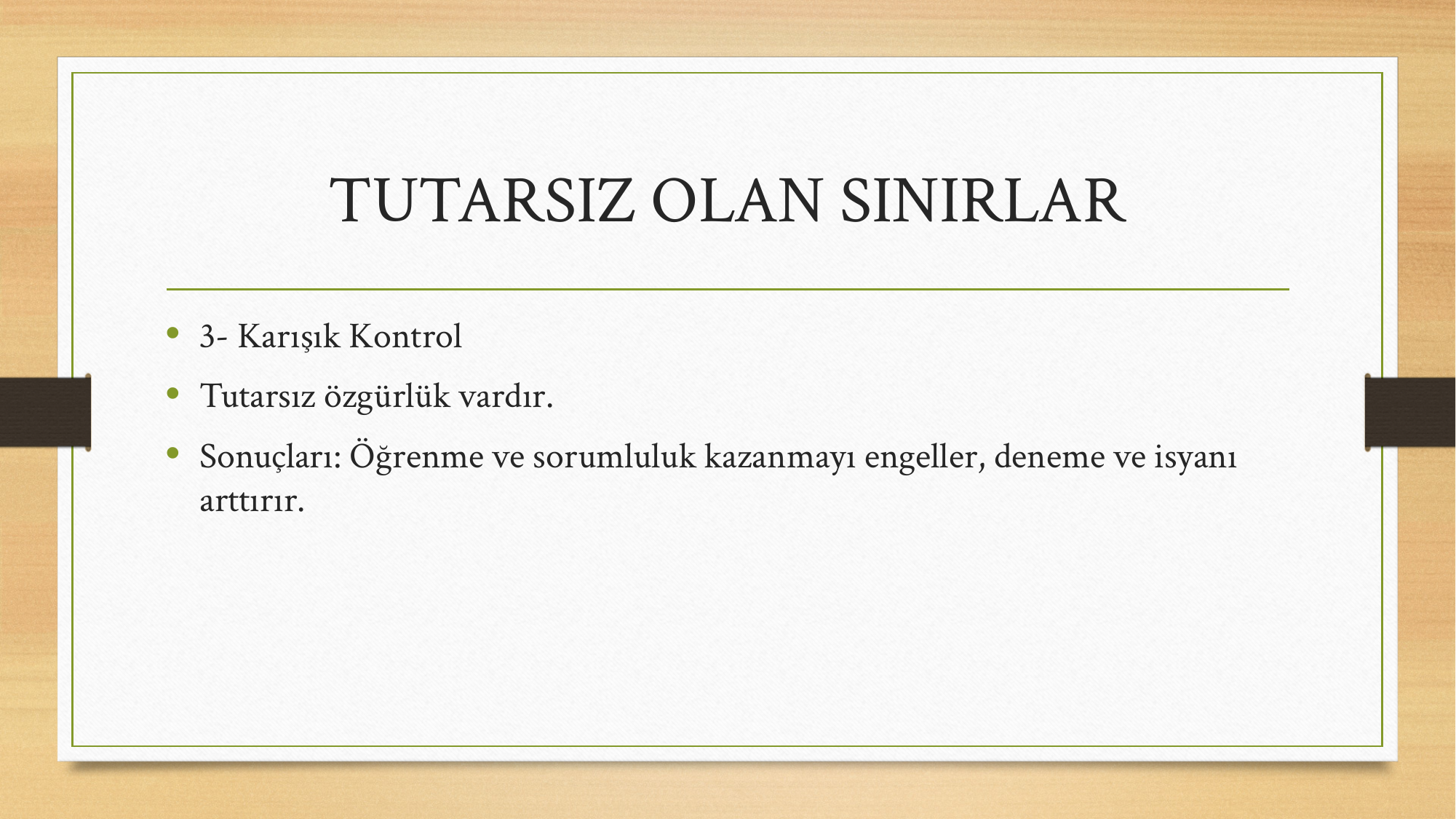

# TUTARSIZ OLAN SINIRLAR
3- Karışık Kontrol
Tutarsız özgürlük vardır.
Sonuçları: Öğrenme ve sorumluluk kazanmayı engeller, deneme ve isyanı arttırır.